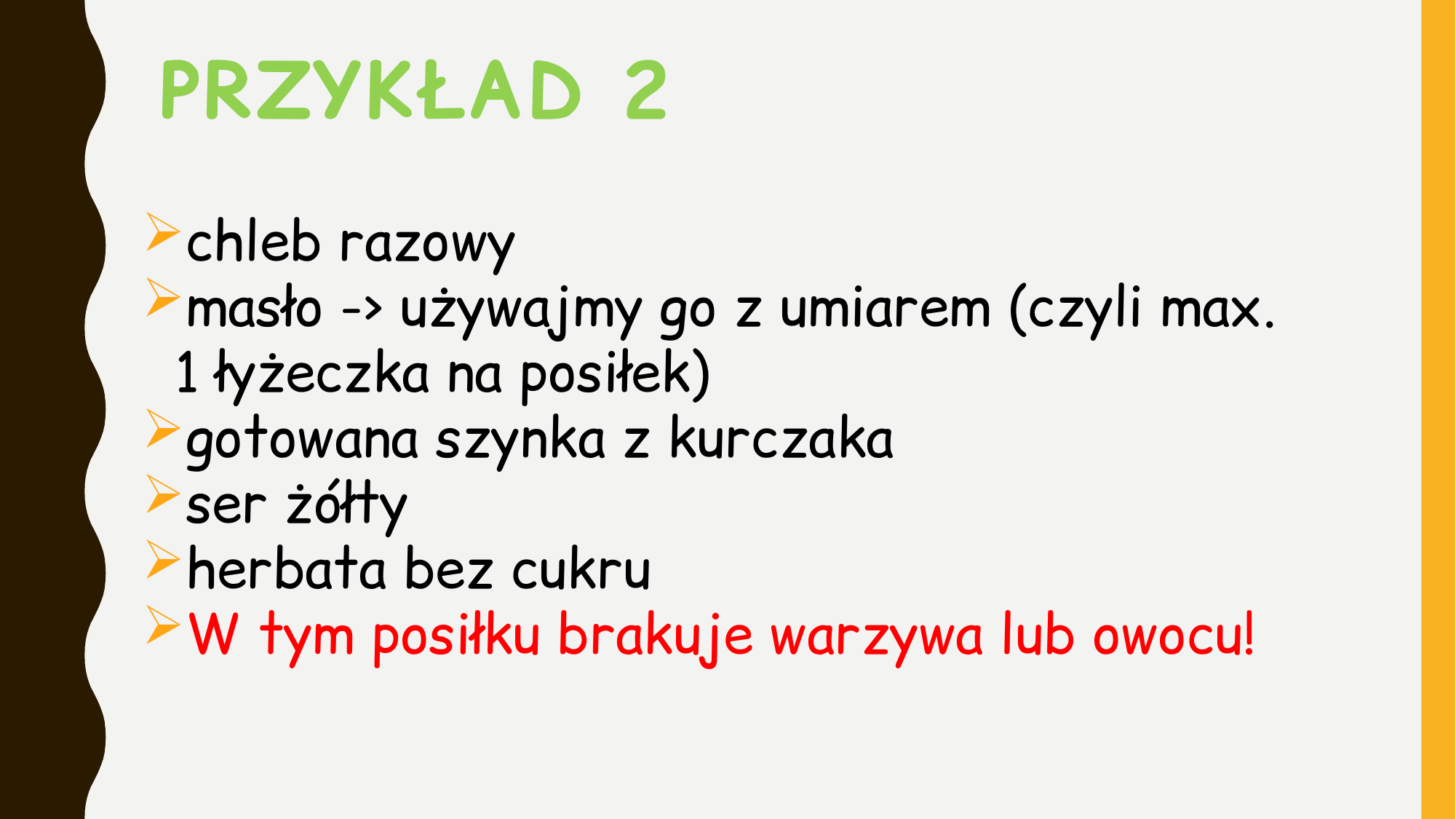

# Przykład 2
chleb razowy
masło -> używajmy go z umiarem (czyli max.     1 łyżeczka na posiłek)
gotowana szynka z kurczaka
ser żółty
herbata bez cukru
W tym posiłku brakuje warzywa lub owocu!